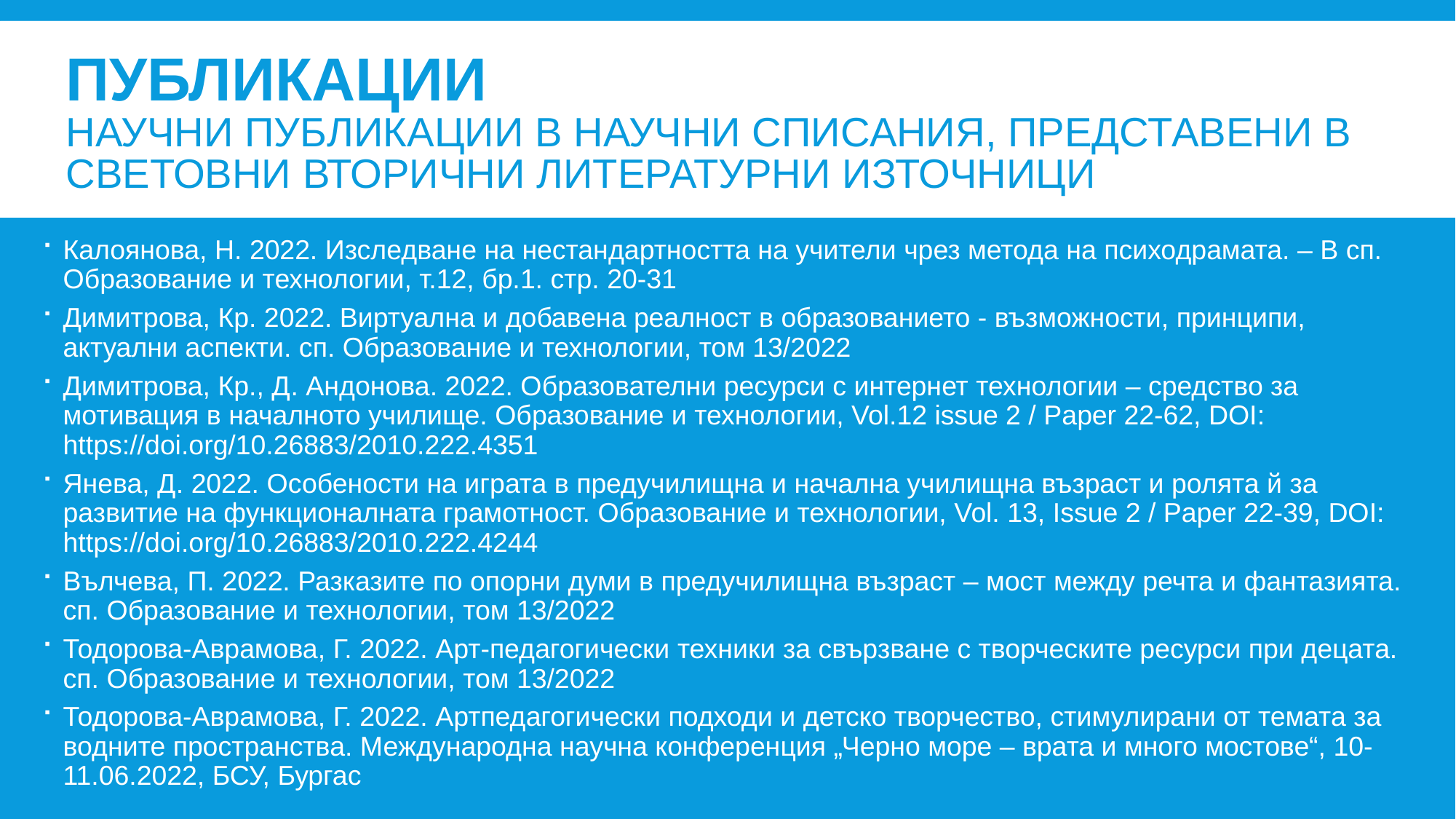

# ПУБЛИКАЦИИ научни публикации в научни списания, представени в световни вторични литературни източници
Калоянова, Н. 2022. Изследване на нестандартността на учители чрез метода на психодрамата. – В сп. Образование и технологии, т.12, бр.1. стр. 20-31
Димитрова, Кр. 2022. Виртуална и добавена реалност в образованието - възможности, принципи, актуални аспекти. сп. Образование и технологии, том 13/2022
Димитрова, Кр., Д. Андонова. 2022. Oбразователни ресурси с интернет технологии – средство за мотивация в началното училище. Образование и технологии, Vol.12 issue 2 / Paper 22-62, DOI: https://doi.org/10.26883/2010.222.4351
Янева, Д. 2022. Особености на играта в предучилищна и начална училищна възраст и ролята й за развитие на функционалната грамотност. Образование и технологии, Vol. 13, Issue 2 / Paper 22-39, DOI: https://doi.org/10.26883/2010.222.4244
Вълчева, П. 2022. Разказите по опорни думи в предучилищна възраст – мост между речта и фантазията. сп. Образование и технологии, том 13/2022
Тодорова-Аврамова, Г. 2022. Арт-педагогически техники за свързване с творческите ресурси при децата. сп. Образование и технологии, том 13/2022
Тодорова-Аврамова, Г. 2022. Артпедагогически подходи и детско творчество, стимулирани от темата за водните пространства. Международна научна конференция „Черно море – врата и много мостове“, 10-11.06.2022, БСУ, Бургас